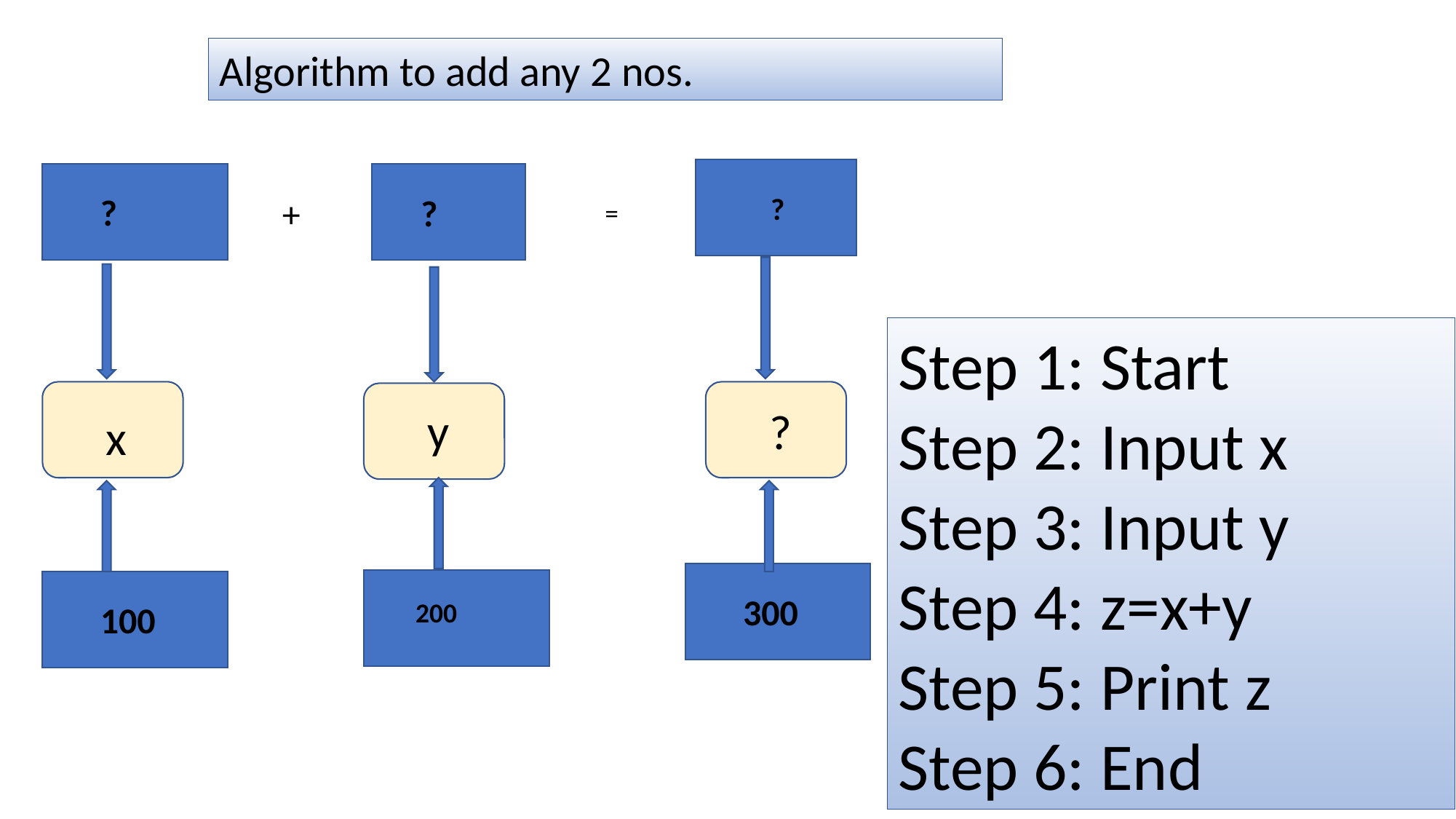

Algorithm to add any 2 nos.

   ?
?
?
+
 =

Step 1: Start
Step 2: Input x
Step 3: Input y
Step 4: z=x+y
Step 5: Print z
Step 6: End

y
?
x

   300
  200
   100